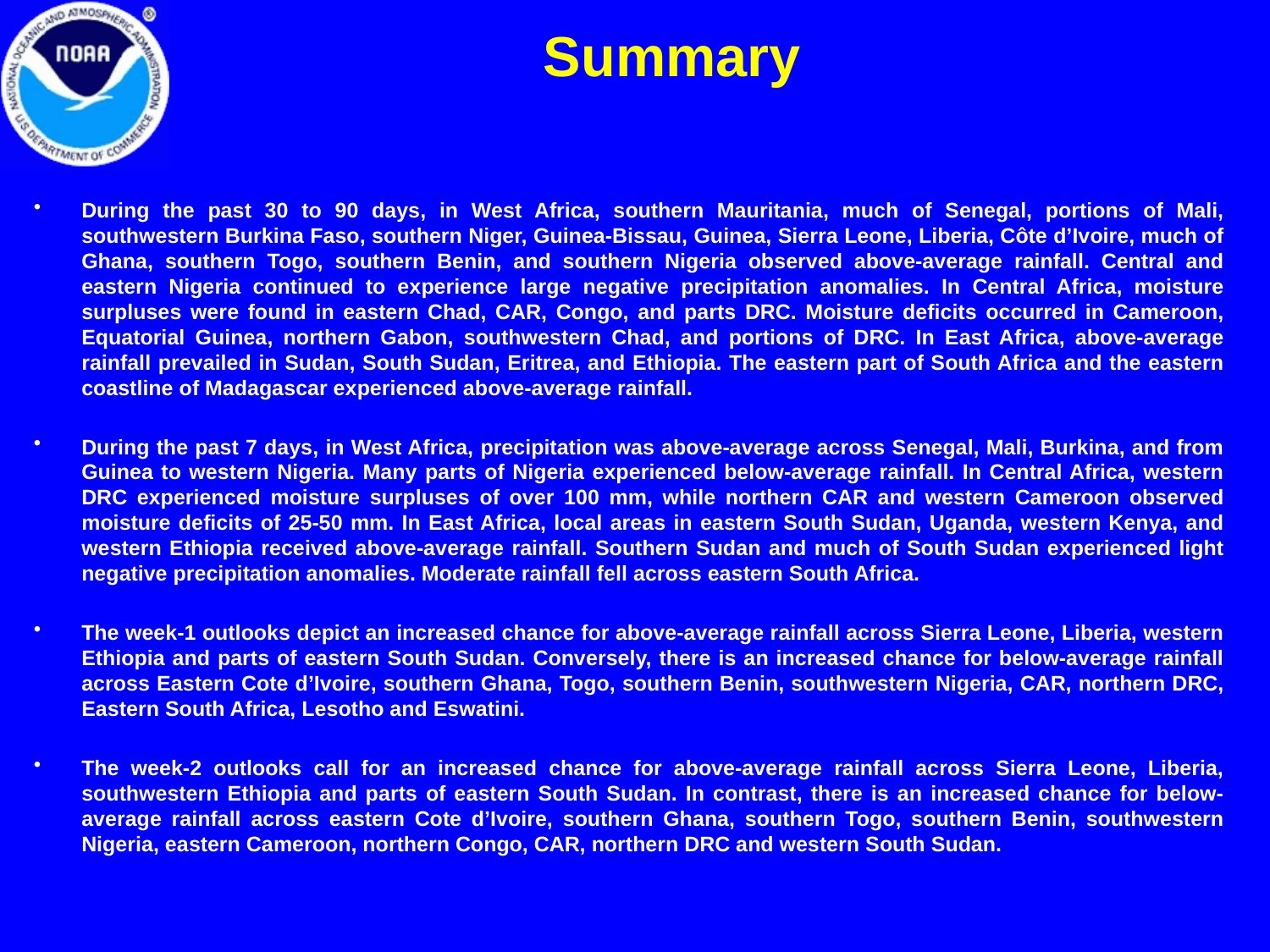

Summary
During the past 30 to 90 days, in West Africa, southern Mauritania, much of Senegal, portions of Mali, southwestern Burkina Faso, southern Niger, Guinea-Bissau, Guinea, Sierra Leone, Liberia, Côte d’Ivoire, much of Ghana, southern Togo, southern Benin, and southern Nigeria observed above-average rainfall. Central and eastern Nigeria continued to experience large negative precipitation anomalies. In Central Africa, moisture surpluses were found in eastern Chad, CAR, Congo, and parts DRC. Moisture deficits occurred in Cameroon, Equatorial Guinea, northern Gabon, southwestern Chad, and portions of DRC. In East Africa, above-average rainfall prevailed in Sudan, South Sudan, Eritrea, and Ethiopia. The eastern part of South Africa and the eastern coastline of Madagascar experienced above-average rainfall.

During the past 7 days, in West Africa, precipitation was above-average across Senegal, Mali, Burkina, and from Guinea to western Nigeria. Many parts of Nigeria experienced below-average rainfall. In Central Africa, western DRC experienced moisture surpluses of over 100 mm, while northern CAR and western Cameroon observed moisture deficits of 25-50 mm. In East Africa, local areas in eastern South Sudan, Uganda, western Kenya, and western Ethiopia received above-average rainfall. Southern Sudan and much of South Sudan experienced light negative precipitation anomalies. Moderate rainfall fell across eastern South Africa.

The week-1 outlooks depict an increased chance for above-average rainfall across Sierra Leone, Liberia, western Ethiopia and parts of eastern South Sudan. Conversely, there is an increased chance for below-average rainfall across Eastern Cote d’Ivoire, southern Ghana, Togo, southern Benin, southwestern Nigeria, CAR, northern DRC, Eastern South Africa, Lesotho and Eswatini.

The week-2 outlooks call for an increased chance for above-average rainfall across Sierra Leone, Liberia, southwestern Ethiopia and parts of eastern South Sudan. In contrast, there is an increased chance for below-average rainfall across eastern Cote d’Ivoire, southern Ghana, southern Togo, southern Benin, southwestern Nigeria, eastern Cameroon, northern Congo, CAR, northern DRC and western South Sudan.